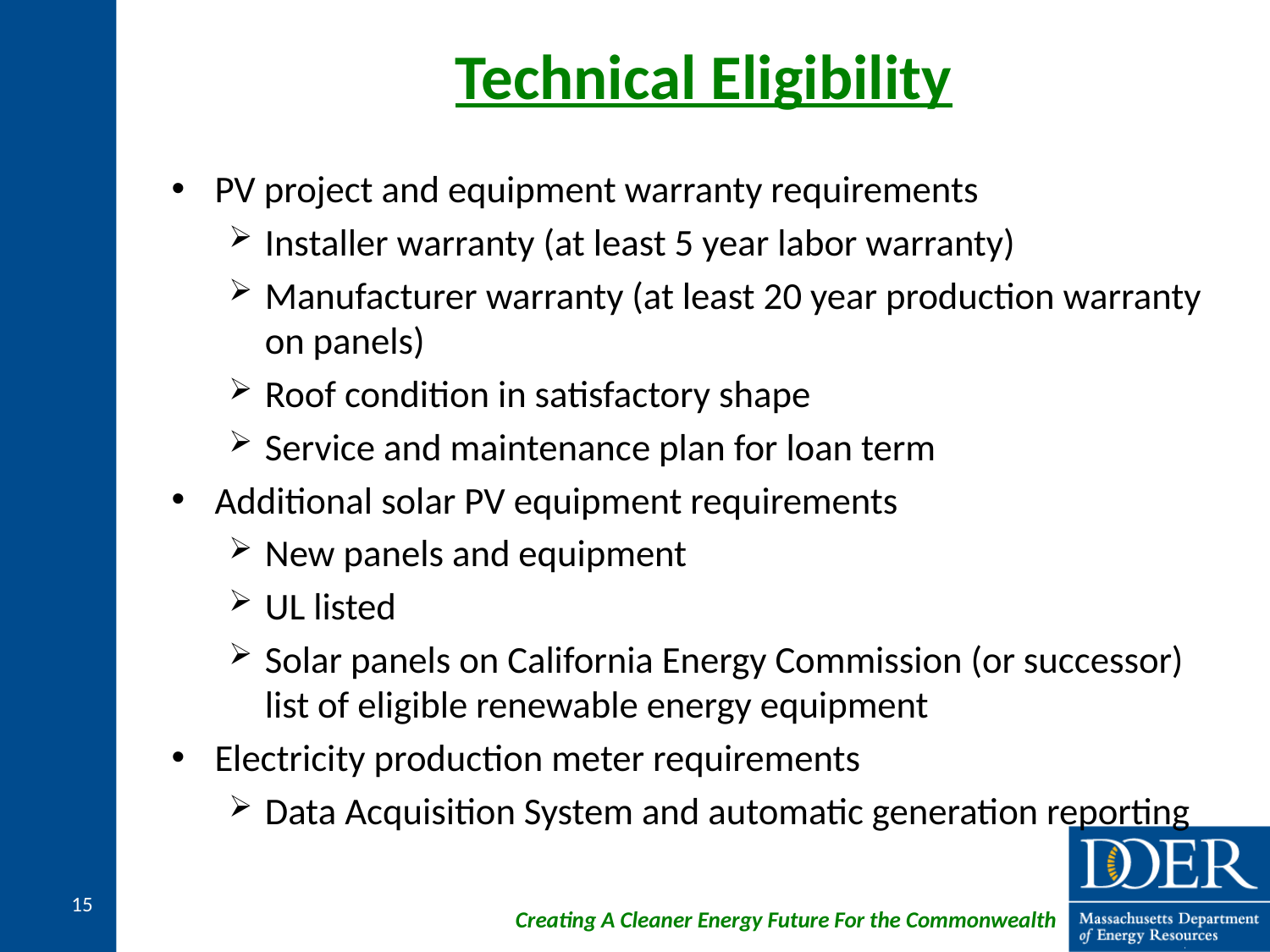

# Technical Eligibility
PV project and equipment warranty requirements
Installer warranty (at least 5 year labor warranty)
Manufacturer warranty (at least 20 year production warranty on panels)
Roof condition in satisfactory shape
Service and maintenance plan for loan term
Additional solar PV equipment requirements
New panels and equipment
UL listed
Solar panels on California Energy Commission (or successor) list of eligible renewable energy equipment
Electricity production meter requirements
Data Acquisition System and automatic generation reporting

15